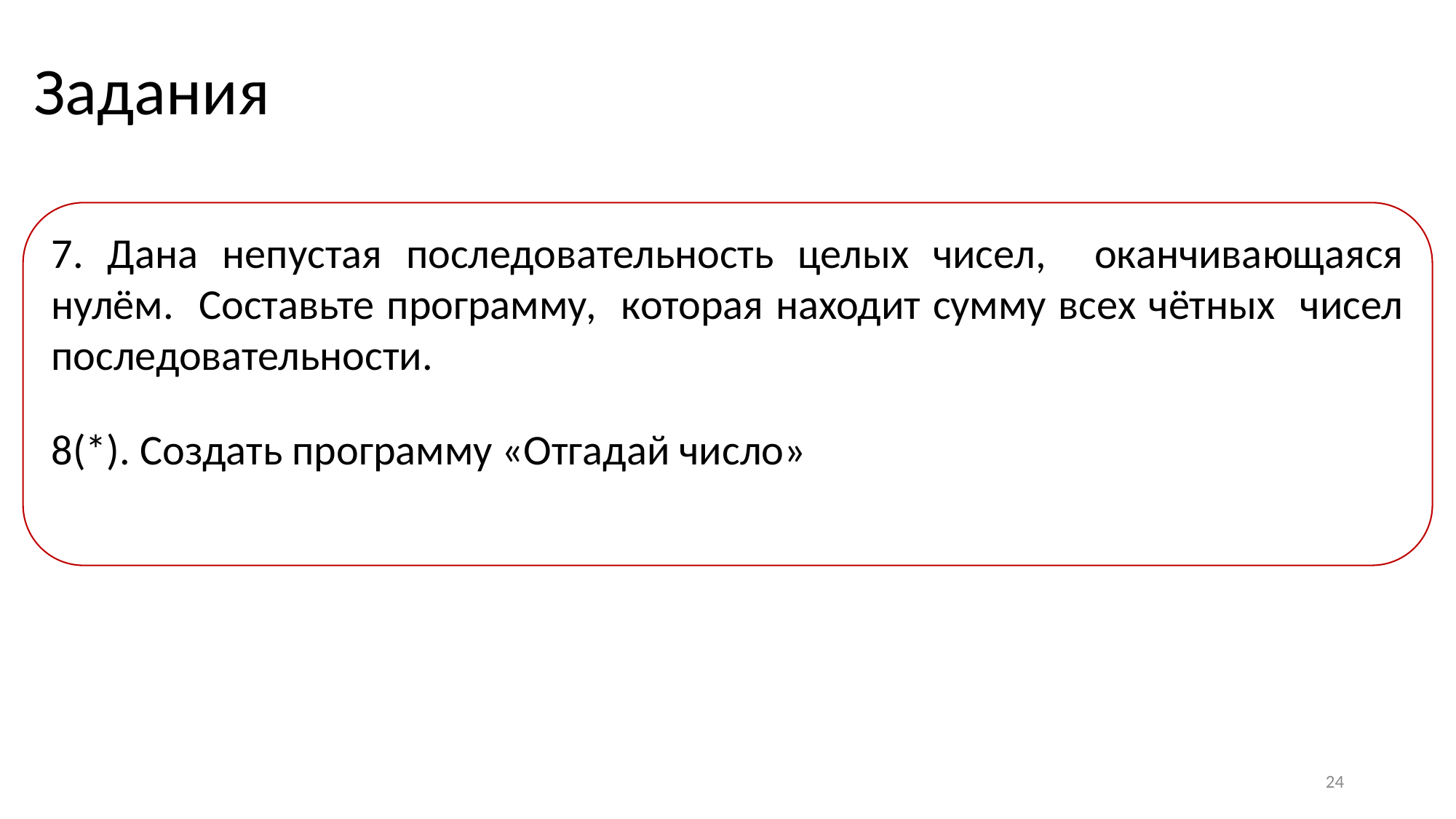

# Задания

7. Дана непустая последовательность целых чисел,  оканчивающаяся нулём.  Составьте программу,  которая находит сумму всех чётных  чисел последовательности.
8(*). Создать программу «Отгадай число»

24